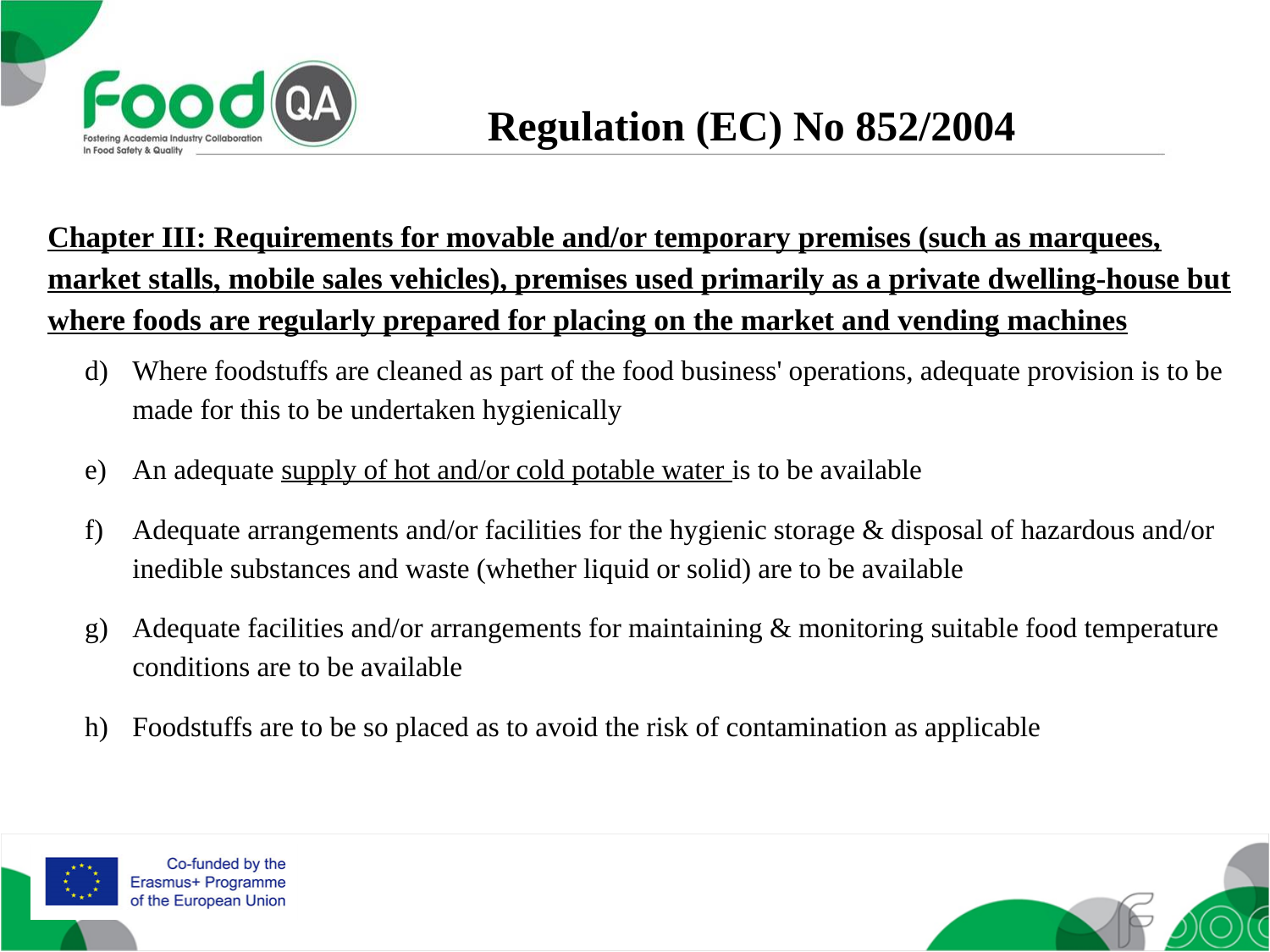

Regulation (EC) No 852/2004
Chapter III: Requirements for movable and/or temporary premises (such as marquees, market stalls, mobile sales vehicles), premises used primarily as a private dwelling-house but where foods are regularly prepared for placing on the market and vending machines
Where foodstuffs are cleaned as part of the food business' operations, adequate provision is to be made for this to be undertaken hygienically
An adequate supply of hot and/or cold potable water is to be available
Adequate arrangements and/or facilities for the hygienic storage & disposal of hazardous and/or inedible substances and waste (whether liquid or solid) are to be available
Adequate facilities and/or arrangements for maintaining & monitoring suitable food temperature conditions are to be available
Foodstuffs are to be so placed as to avoid the risk of contamination as applicable